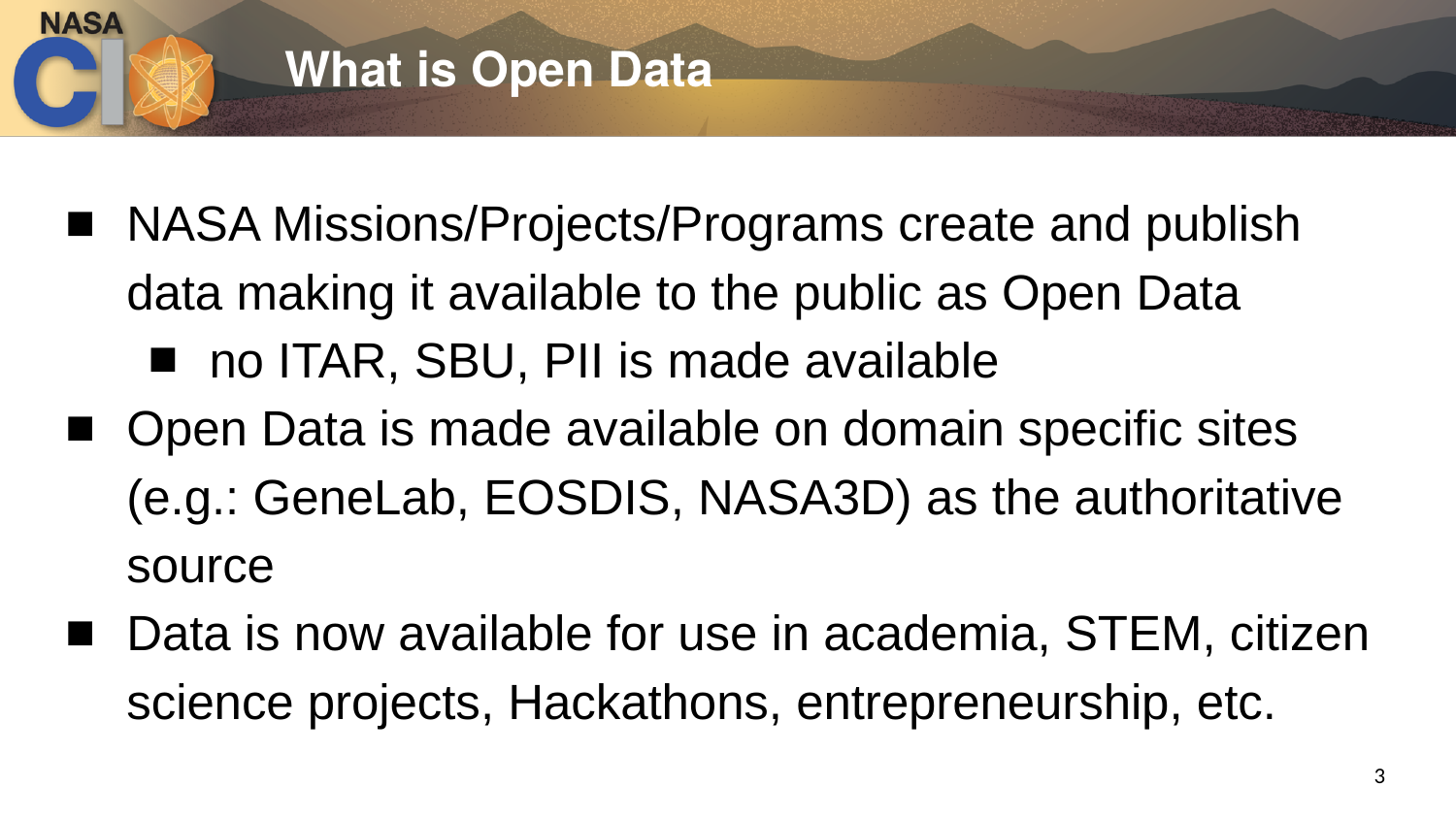

# What is Open Data
NASA Missions/Projects/Programs create and publish data making it available to the public as Open Data
no ITAR, SBU, PII is made available
Open Data is made available on domain specific sites (e.g.: GeneLab, EOSDIS, NASA3D) as the authoritative source
Data is now available for use in academia, STEM, citizen science projects, Hackathons, entrepreneurship, etc.